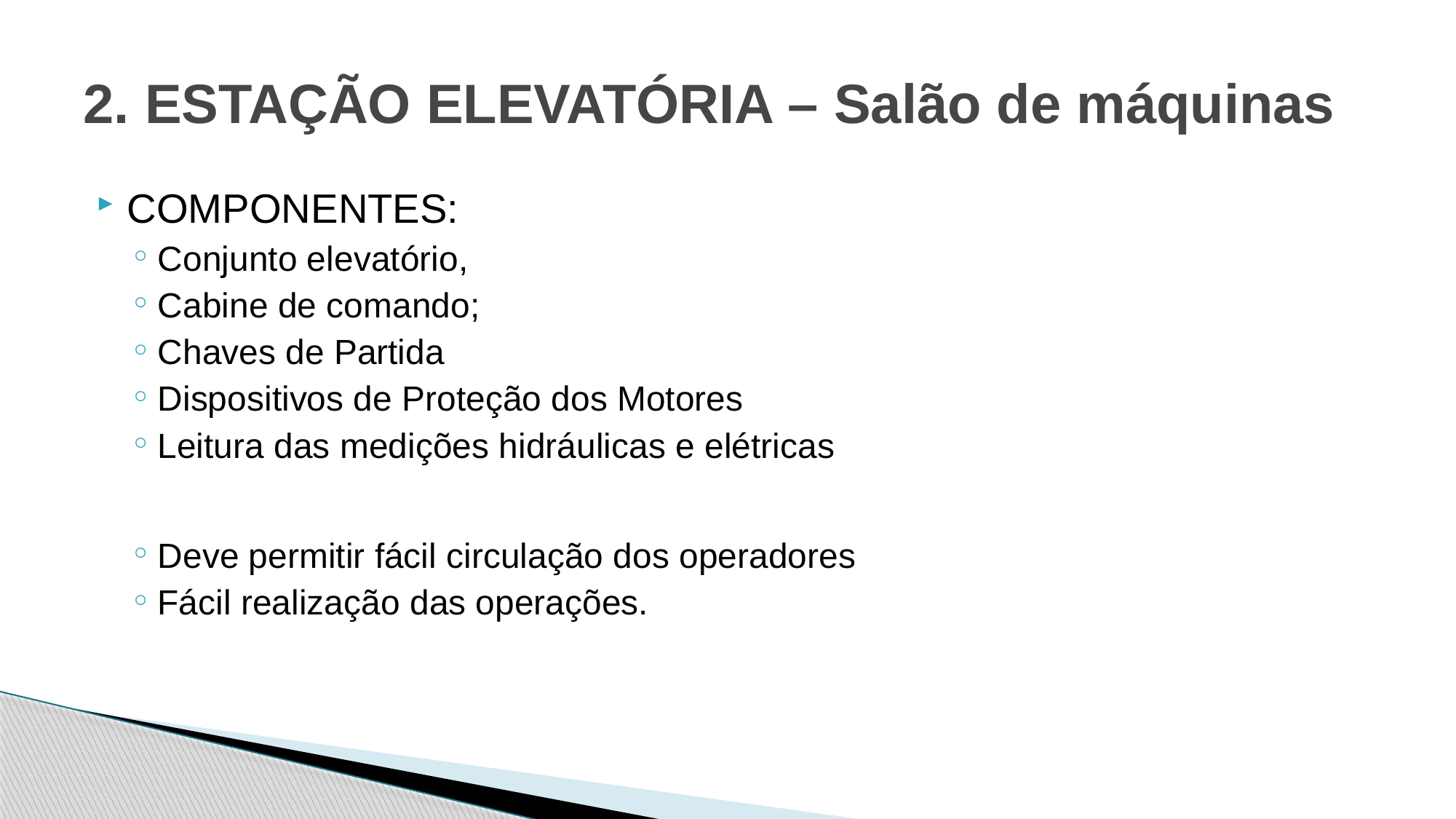

# 2. ESTAÇÃO ELEVATÓRIA – Salão de máquinas
COMPONENTES:
Conjunto elevatório,
Cabine de comando;
Chaves de Partida
Dispositivos de Proteção dos Motores
Leitura das medições hidráulicas e elétricas

Deve permitir fácil circulação dos operadores
Fácil realização das operações.